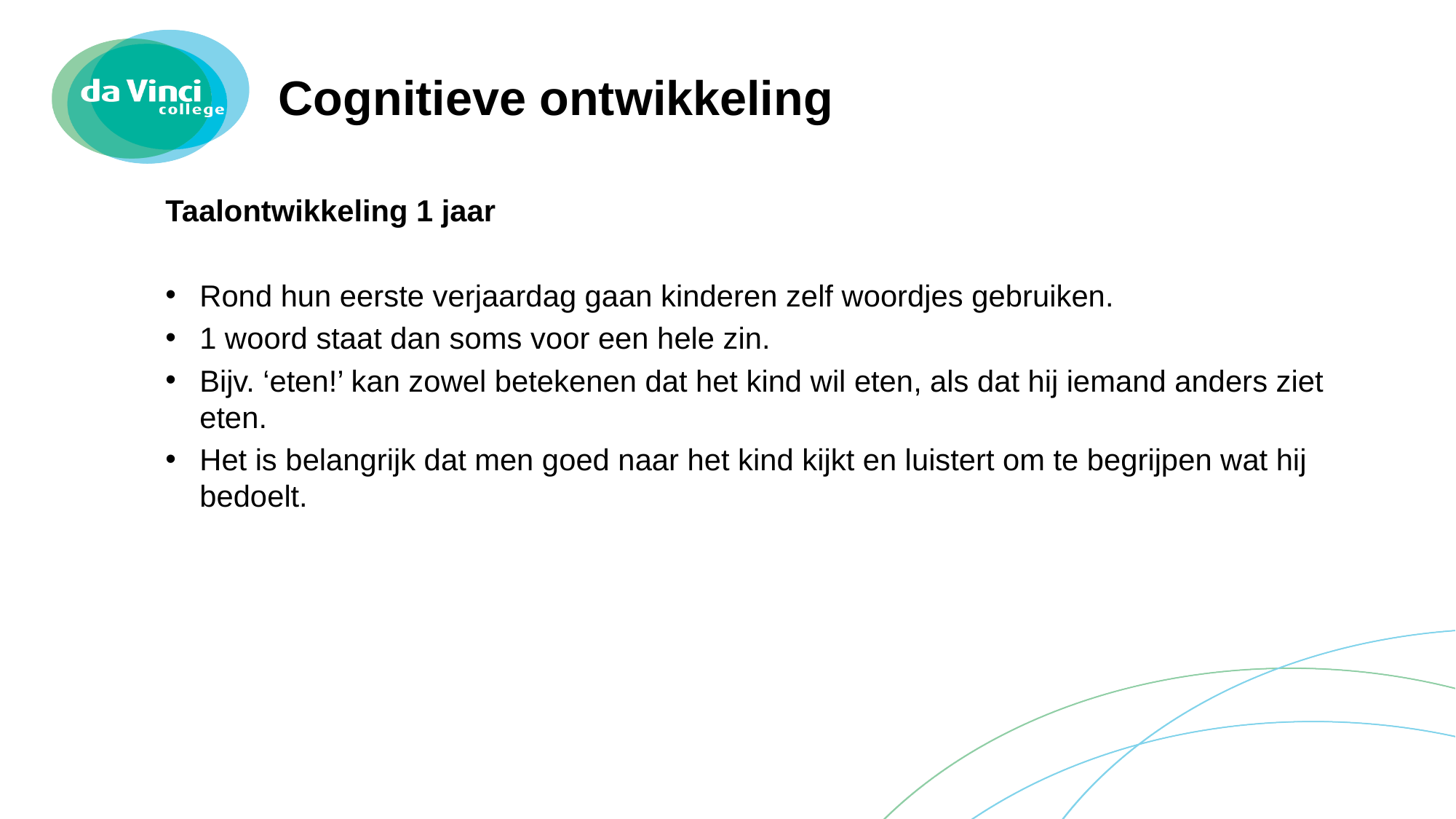

# Cognitieve ontwikkeling
Taalontwikkeling 1 jaar

Rond hun eerste verjaardag gaan kinderen zelf woordjes gebruiken.
1 woord staat dan soms voor een hele zin.
Bijv. ‘eten!’ kan zowel betekenen dat het kind wil eten, als dat hij iemand anders ziet eten.
Het is belangrijk dat men goed naar het kind kijkt en luistert om te begrijpen wat hij bedoelt.